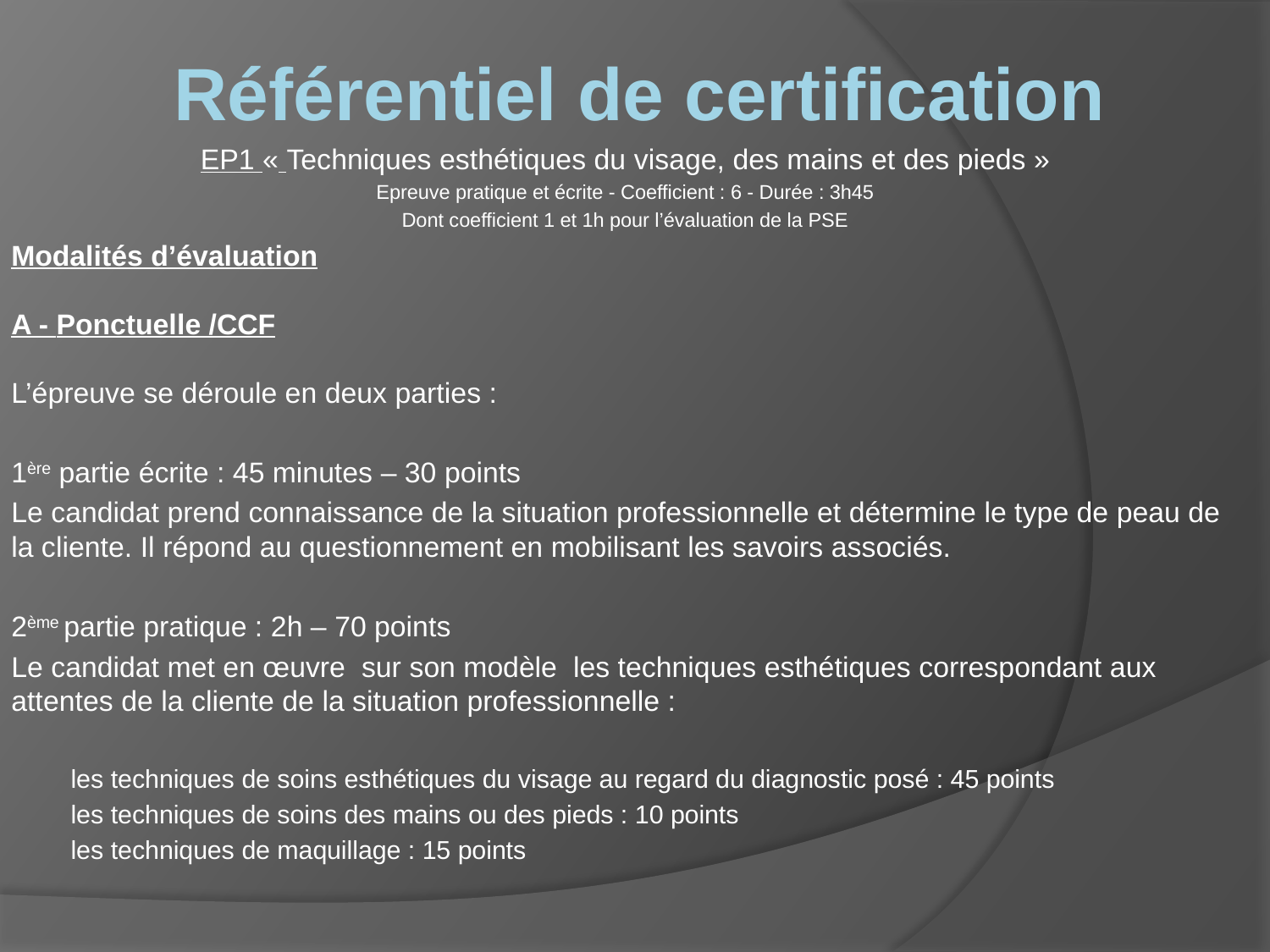

Référentiel de certification
EP1 « Techniques esthétiques du visage, des mains et des pieds »
Epreuve pratique et écrite - Coefficient : 6 - Durée : 3h45
Dont coefficient 1 et 1h pour l’évaluation de la PSE
Modalités d’évaluation
A - Ponctuelle /CCF
L’épreuve se déroule en deux parties :

1ère partie écrite : 45 minutes – 30 points
Le candidat prend connaissance de la situation professionnelle et détermine le type de peau de la cliente. Il répond au questionnement en mobilisant les savoirs associés.

2ème partie pratique : 2h – 70 points
Le candidat met en œuvre  sur son modèle  les techniques esthétiques correspondant aux attentes de la cliente de la situation professionnelle :

les techniques de soins esthétiques du visage au regard du diagnostic posé : 45 points
les techniques de soins des mains ou des pieds : 10 points
les techniques de maquillage : 15 points